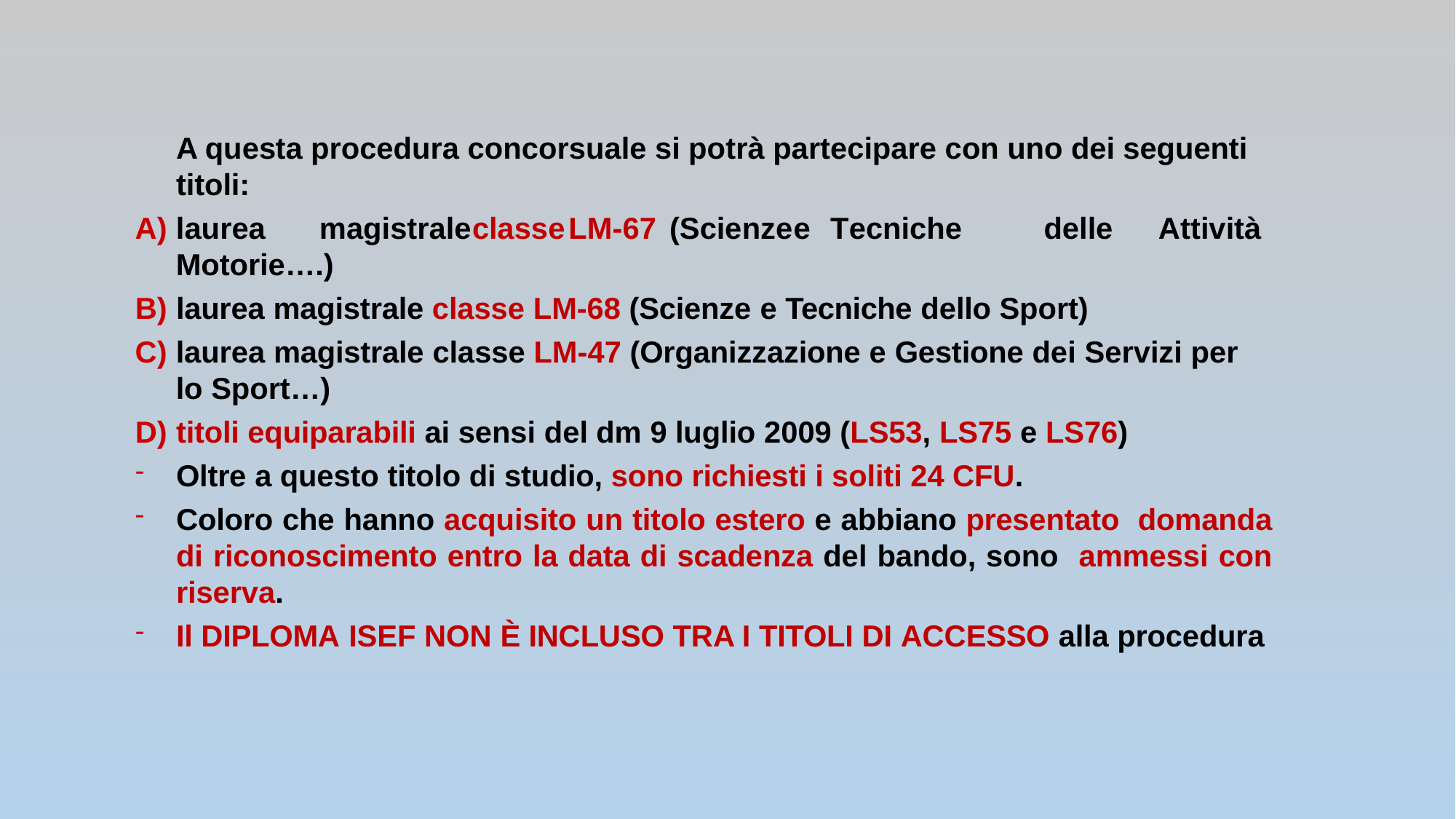

A questa procedura concorsuale si potrà partecipare con uno dei seguenti titoli:
laurea	magistrale	classe	LM-67	(Scienze	e	Tecniche	delle	Attività  Motorie….)
laurea magistrale classe LM-68 (Scienze e Tecniche dello Sport)
laurea magistrale classe LM-47 (Organizzazione e Gestione dei Servizi per  lo Sport…)
titoli equiparabili ai sensi del dm 9 luglio 2009 (LS53, LS75 e LS76)
Oltre a questo titolo di studio, sono richiesti i soliti 24 CFU.
Coloro che hanno acquisito un titolo estero e abbiano presentato  domanda di riconoscimento entro la data di scadenza del bando, sono  ammessi con riserva.
Il DIPLOMA ISEF NON È INCLUSO TRA I TITOLI DI ACCESSO alla procedura